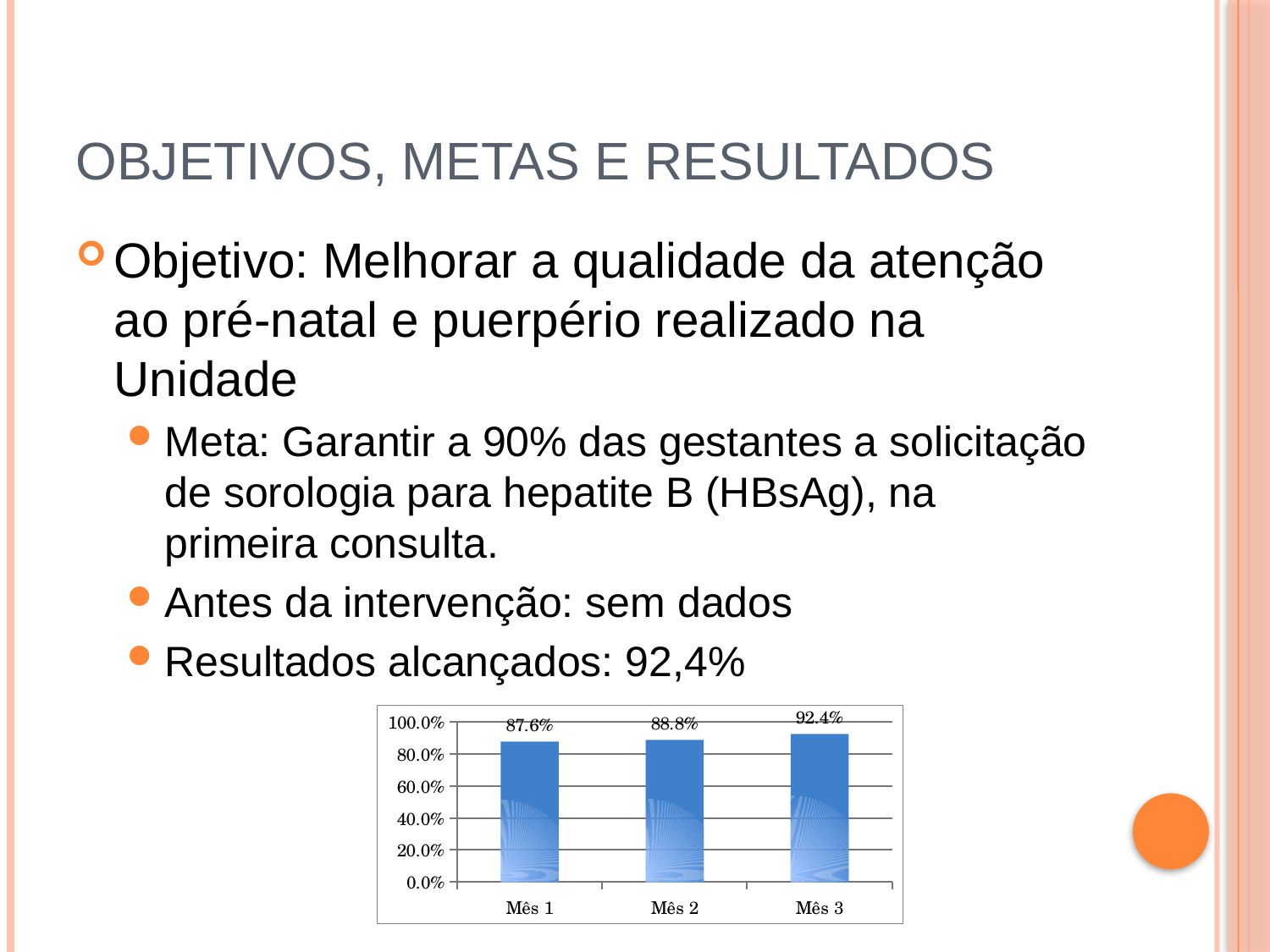

# Objetivos, metas e resultados
Objetivo: Melhorar a qualidade da atenção ao pré-natal e puerpério realizado na  Unidade
Meta: Garantir a 90% das gestantes a solicitação de sorologia para hepatite B (HBsAg), na primeira consulta.
Antes da intervenção: sem dados
Resultados alcançados: 92,4%

### Chart

| Category | Proporção de gestantes com solicitação de sorologia para hepatite B (HBsAg) em dia |
|---|---|
| Mês 1 | 0.8762886597938147 |
| Mês 2 | 0.8878504672897196 |
| Mês 3 | 0.9243697478991595 |